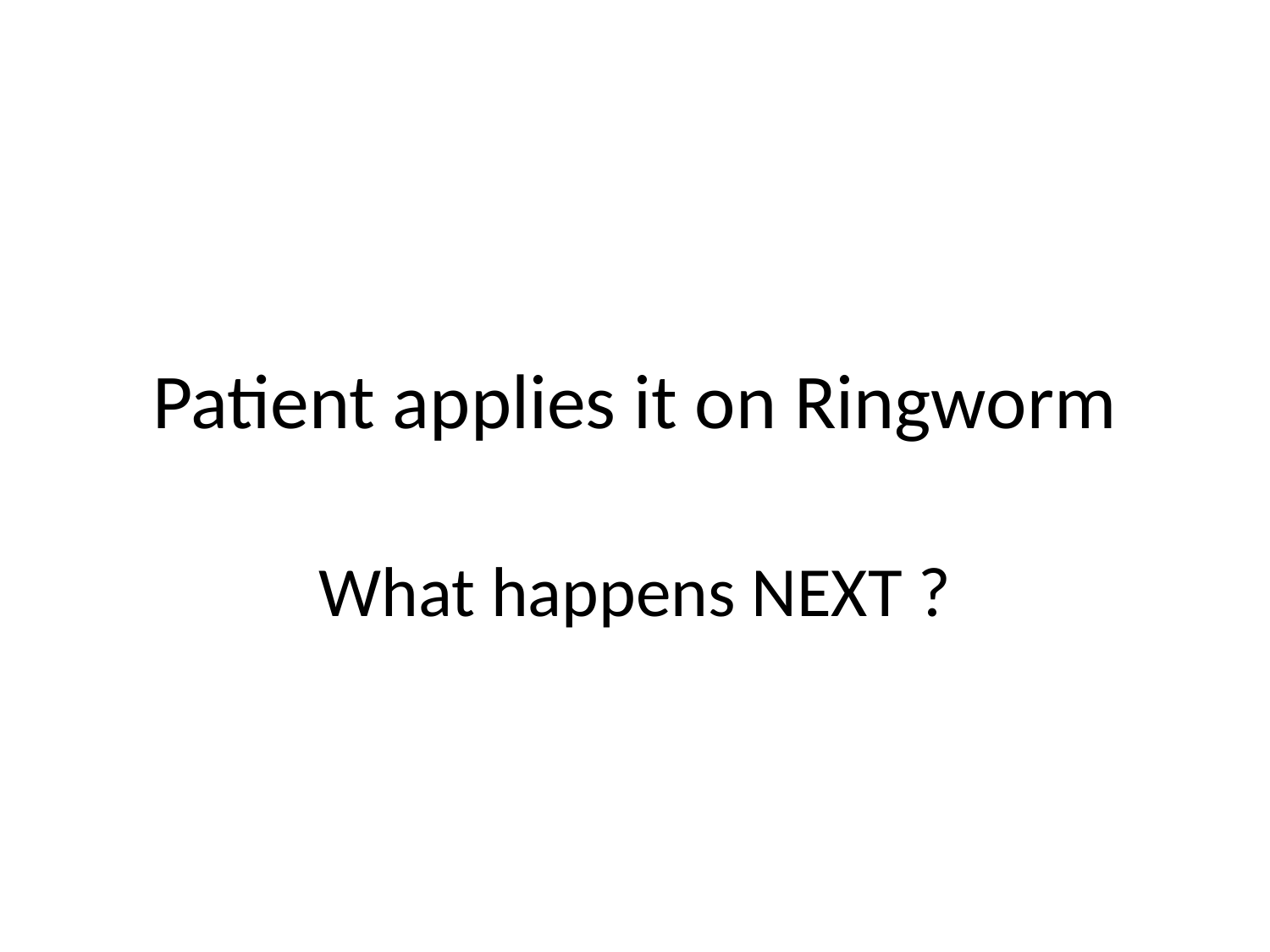

# Patient applies it on Ringworm
What happens NEXT ?